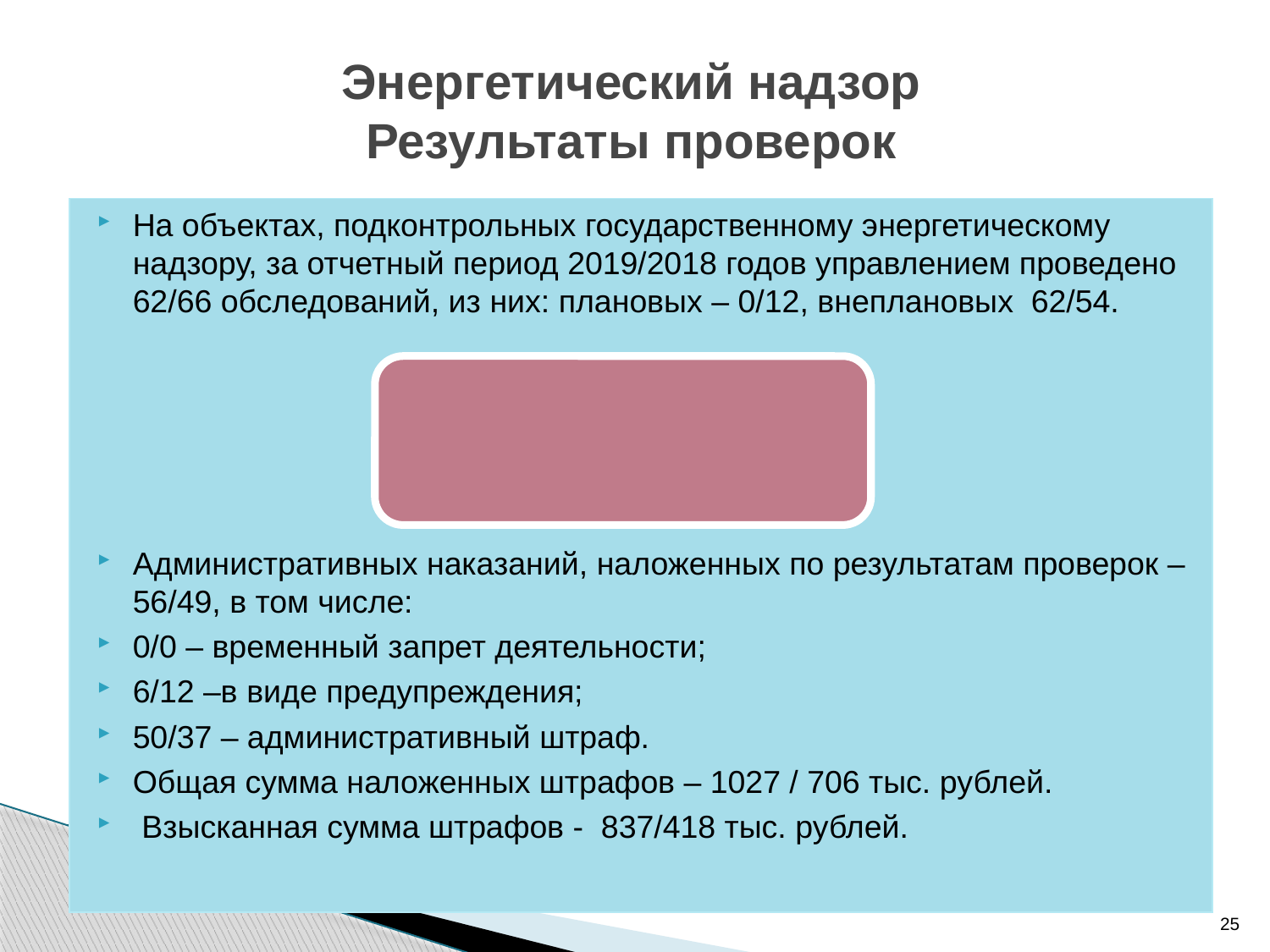

# Энергетический надзор Результаты проверок
На объектах, подконтрольных государственному энергетическому надзору, за отчетный период 2019/2018 годов управлением проведено   62/66 обследований, из них: плановых – 0/12, внеплановых  62/54.

Административных наказаний, наложенных по результатам проверок – 56/49, в том числе:
0/0 – временный запрет деятельности;
6/12 –в виде предупреждения;
50/37 – административный штраф.
Общая сумма наложенных штрафов – 1027 / 706 тыс. рублей.
 Взысканная сумма штрафов -  837/418 тыс. рублей.

25